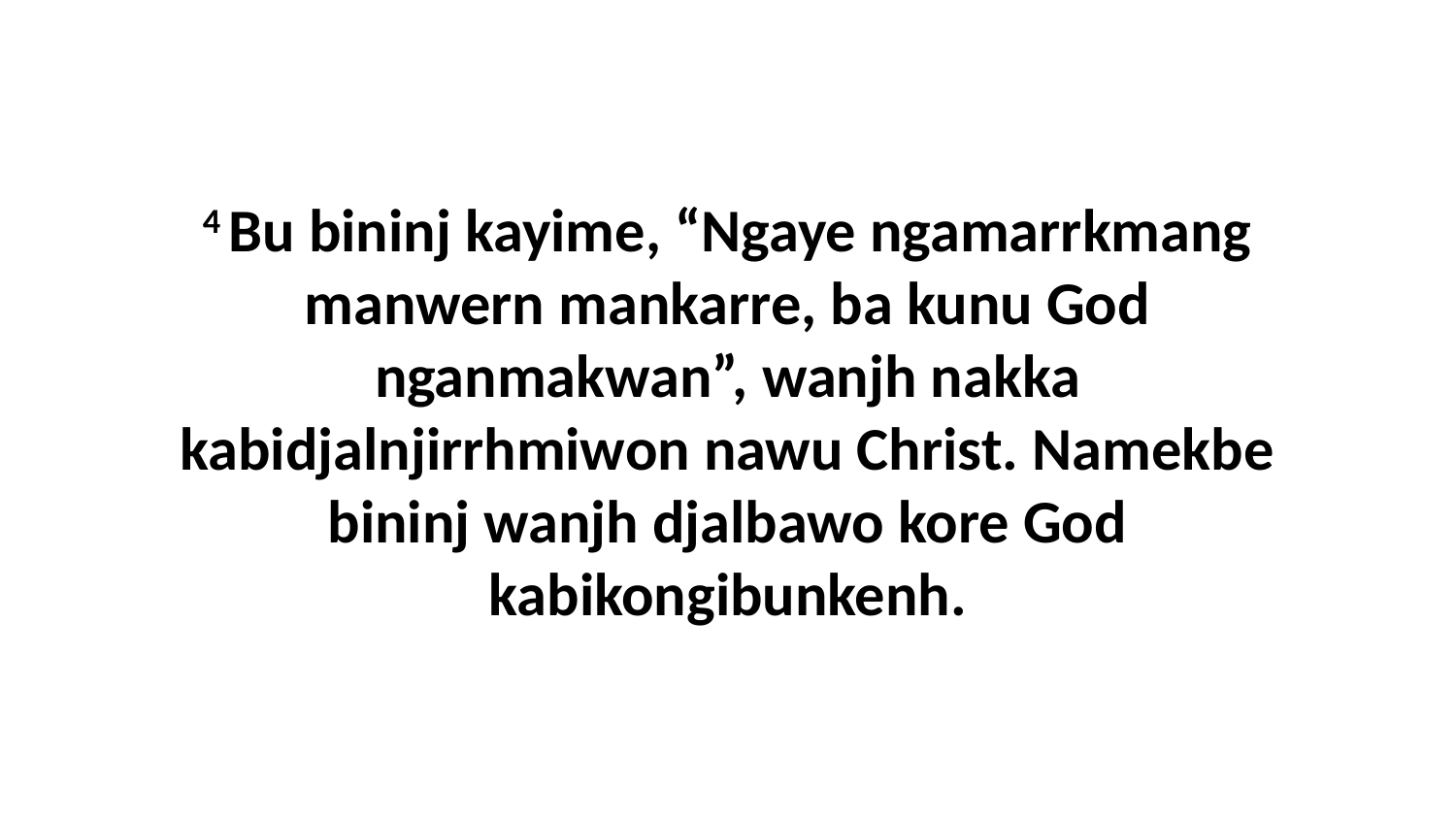

4 Bu bininj kayime, “Ngaye ngamarrkmang manwern mankarre, ba kunu God nganmakwan”, wanjh nakka kabidjalnjirrhmiwon nawu Christ. Namekbe bininj wanjh djalbawo kore God kabikongibunkenh.